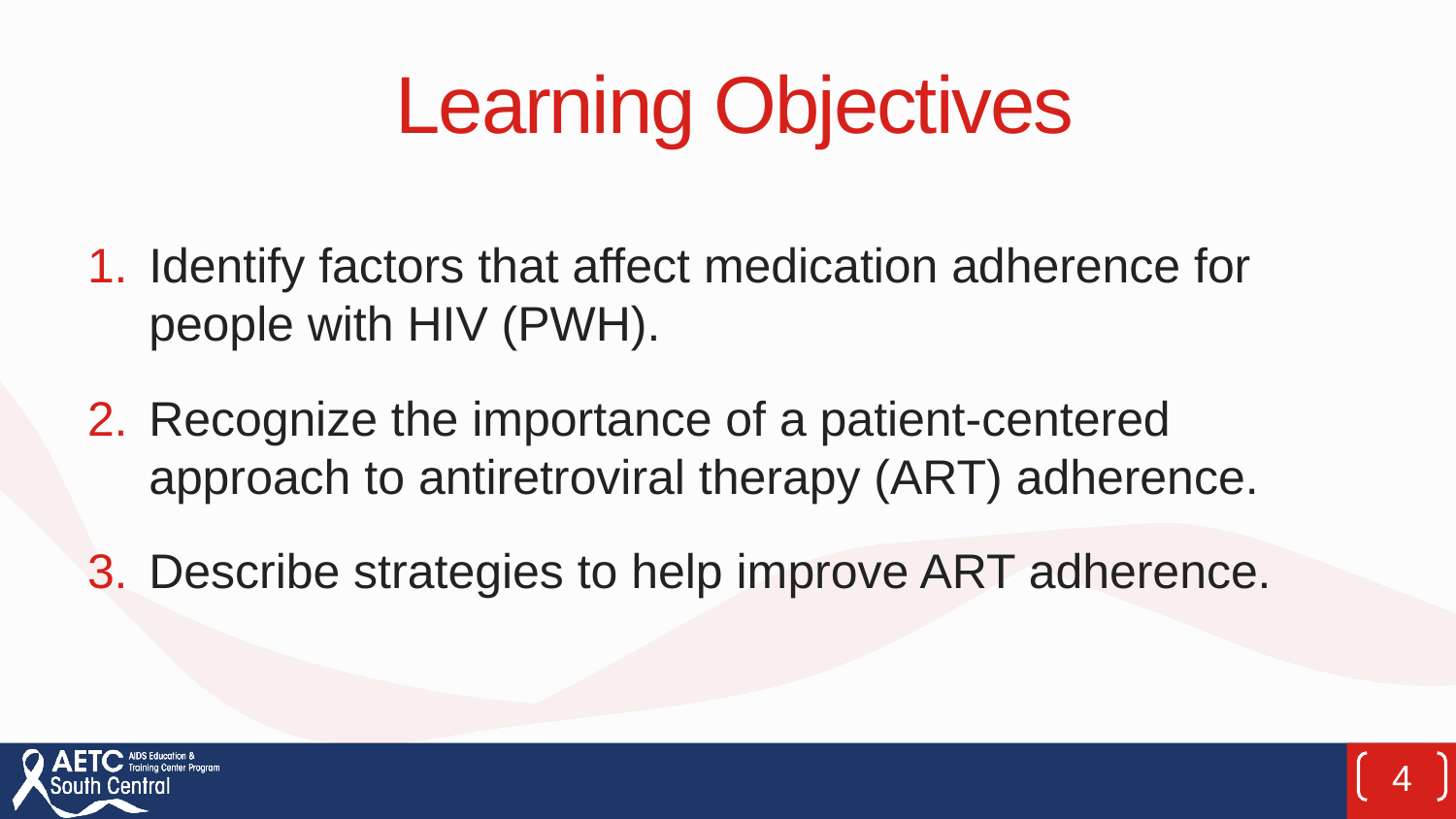

# Learning Objectives
Identify factors that affect medication adherence for people with HIV (PWH).
Recognize the importance of a patient-centered approach to antiretroviral therapy (ART) adherence.
Describe strategies to help improve ART adherence.
4